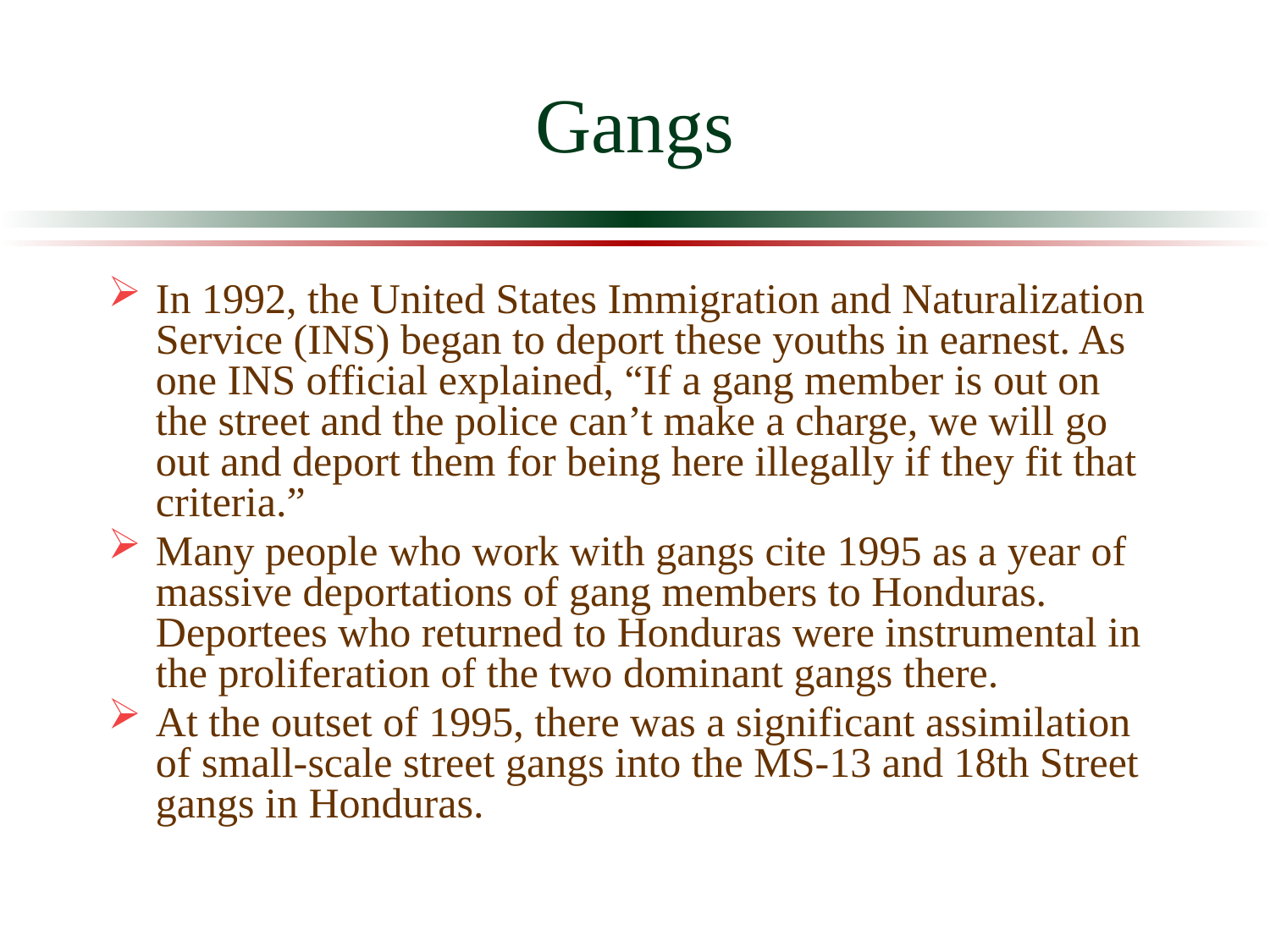

# Gangs
In 1992, the United States Immigration and Naturalization Service (INS) began to deport these youths in earnest. As one INS official explained, “If a gang member is out on the street and the police can’t make a charge, we will go out and deport them for being here illegally if they fit that criteria.”
Many people who work with gangs cite 1995 as a year of massive deportations of gang members to Honduras. Deportees who returned to Honduras were instrumental in the proliferation of the two dominant gangs there.
At the outset of 1995, there was a significant assimilation of small-scale street gangs into the MS-13 and 18th Street gangs in Honduras.